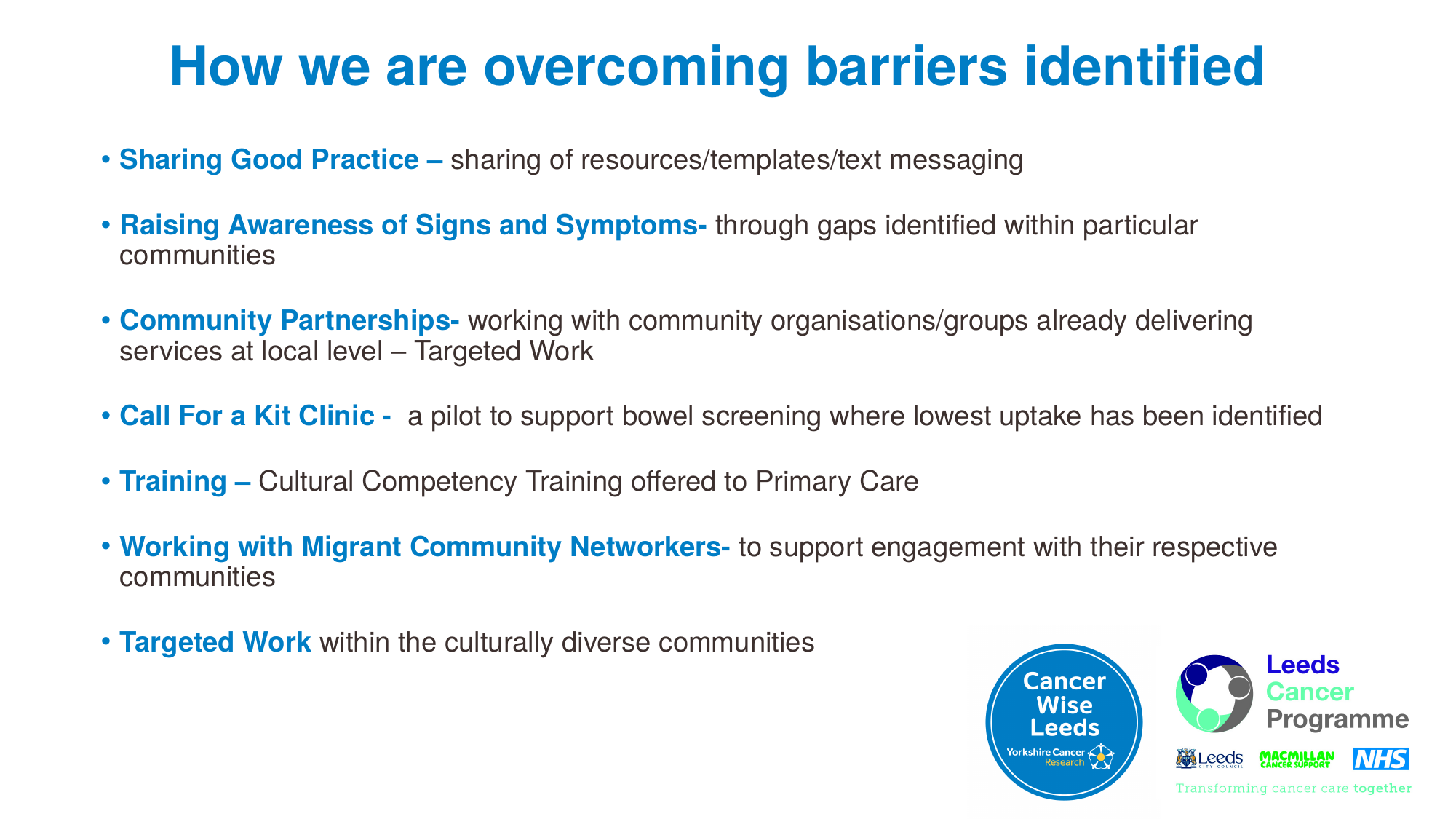

# How we are overcoming barriers identified

Sharing Good Practice – sharing of resources/templates/text messaging

Raising Awareness of Signs and Symptoms- through gaps identified within particular communities

Community Partnerships- working with community organisations/groups already delivering services at local level – Targeted Work

Call For a Kit Clinic -  a pilot to support bowel screening where lowest uptake has been identified

Training – Cultural Competency Training offered to Primary Care

Working with Migrant Community Networkers- to support engagement with their respective communities

Targeted Work within the culturally diverse communities